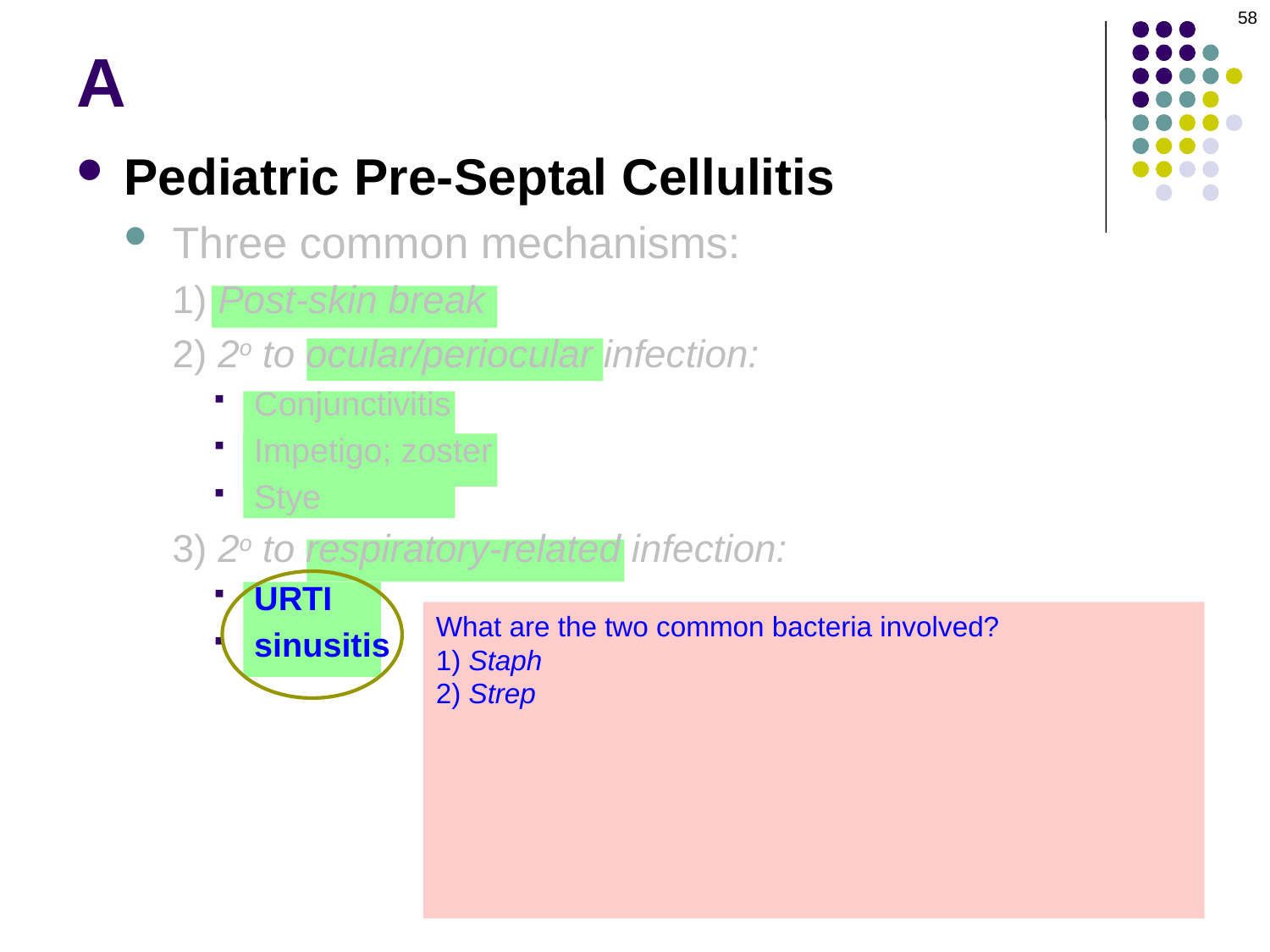

58
# A
Pediatric Pre-Septal Cellulitis
Three common mechanisms:
1) Post-skin break
2) 2o to ocular/periocular infection:
Conjunctivitis
Impetigo; zoster
Stye
3) 2o to respiratory-related infection:
URTI
sinusitis

What are the two common bacteria involved?
1) Staph
2) Strep

What important bug must you consider?
H. flu

How should you go about ‘considering’ it?
By inquiring whether the child has been vaccinated against it